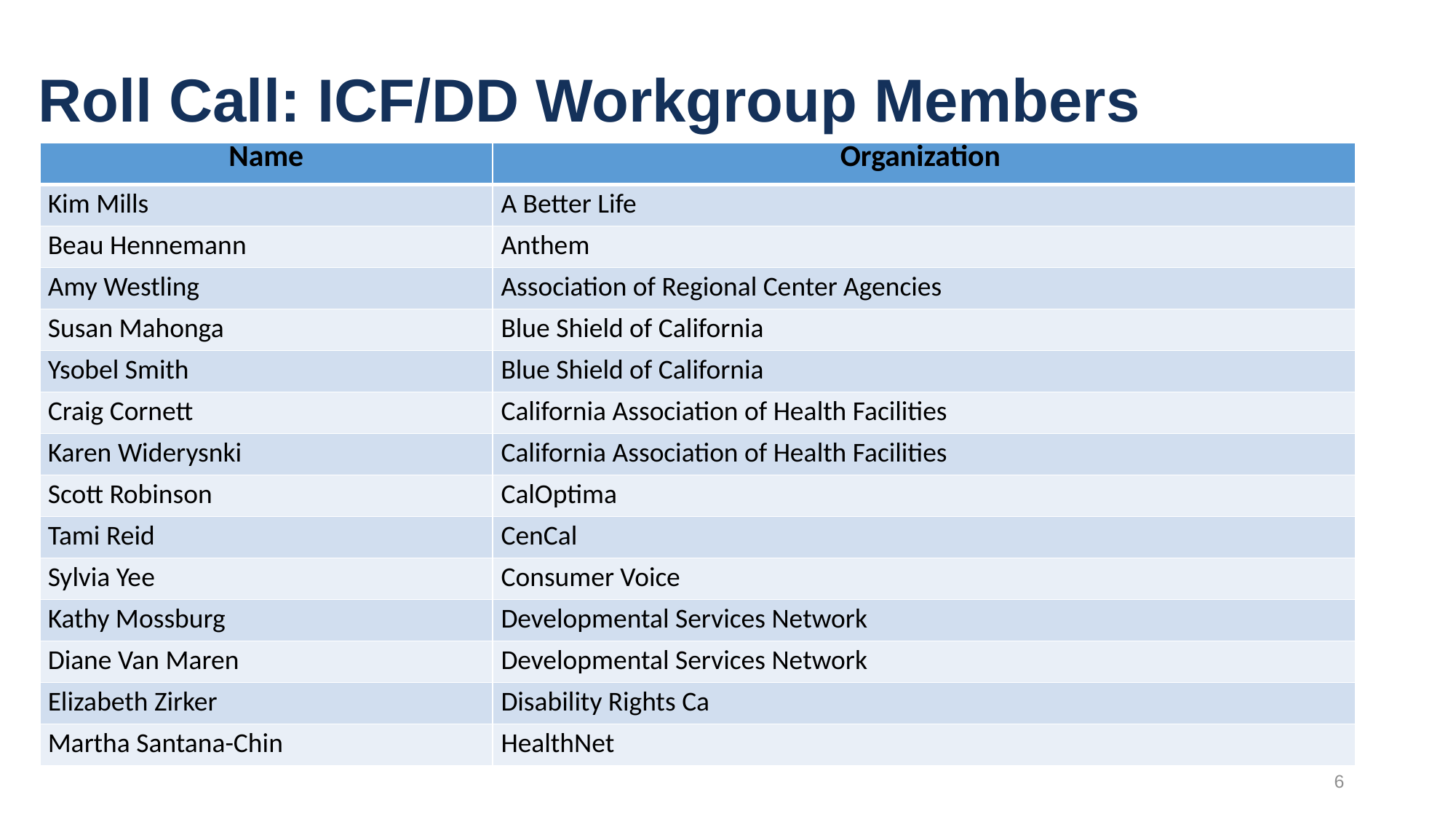

# Roll Call: ICF/DD Workgroup Members
| Name | Organization |
| --- | --- |
| Kim Mills | A Better Life |
| Beau Hennemann | Anthem |
| Amy Westling | Association of Regional Center Agencies |
| Susan Mahonga | Blue Shield of California |
| Ysobel Smith | Blue Shield of California |
| Craig Cornett | California Association of Health Facilities |
| Karen Widerysnki | California Association of Health Facilities |
| Scott Robinson | CalOptima |
| Tami Reid | CenCal |
| Sylvia Yee | Consumer Voice |
| Kathy Mossburg | Developmental Services Network |
| Diane Van Maren | Developmental Services Network |
| Elizabeth Zirker | Disability Rights Ca |
| Martha Santana-Chin | HealthNet |
6